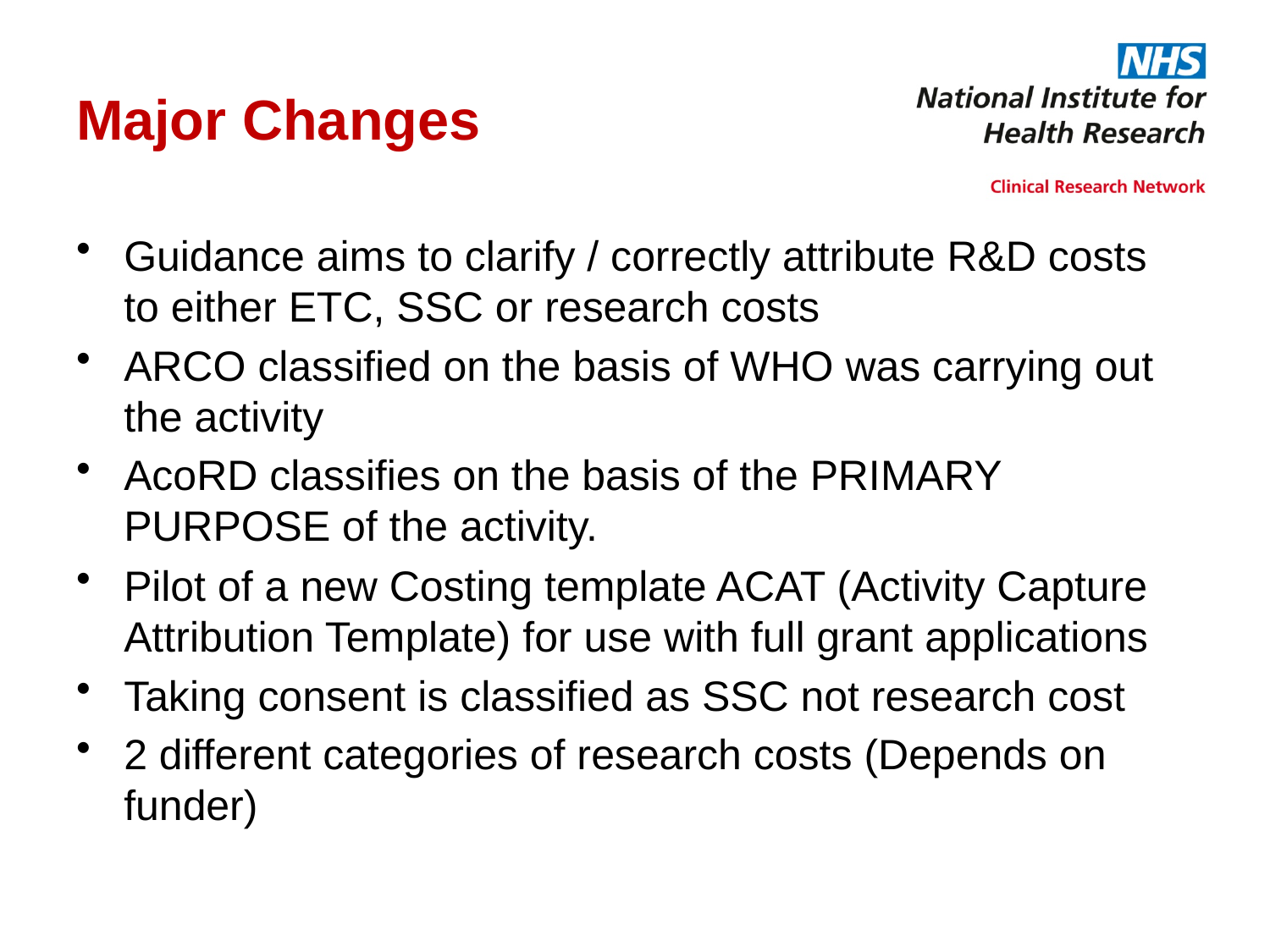

# Major Changes
Guidance aims to clarify / correctly attribute R&D costs to either ETC, SSC or research costs
ARCO classified on the basis of WHO was carrying out the activity
AcoRD classifies on the basis of the PRIMARY PURPOSE of the activity.
Pilot of a new Costing template ACAT (Activity Capture Attribution Template) for use with full grant applications
Taking consent is classified as SSC not research cost
2 different categories of research costs (Depends on funder)